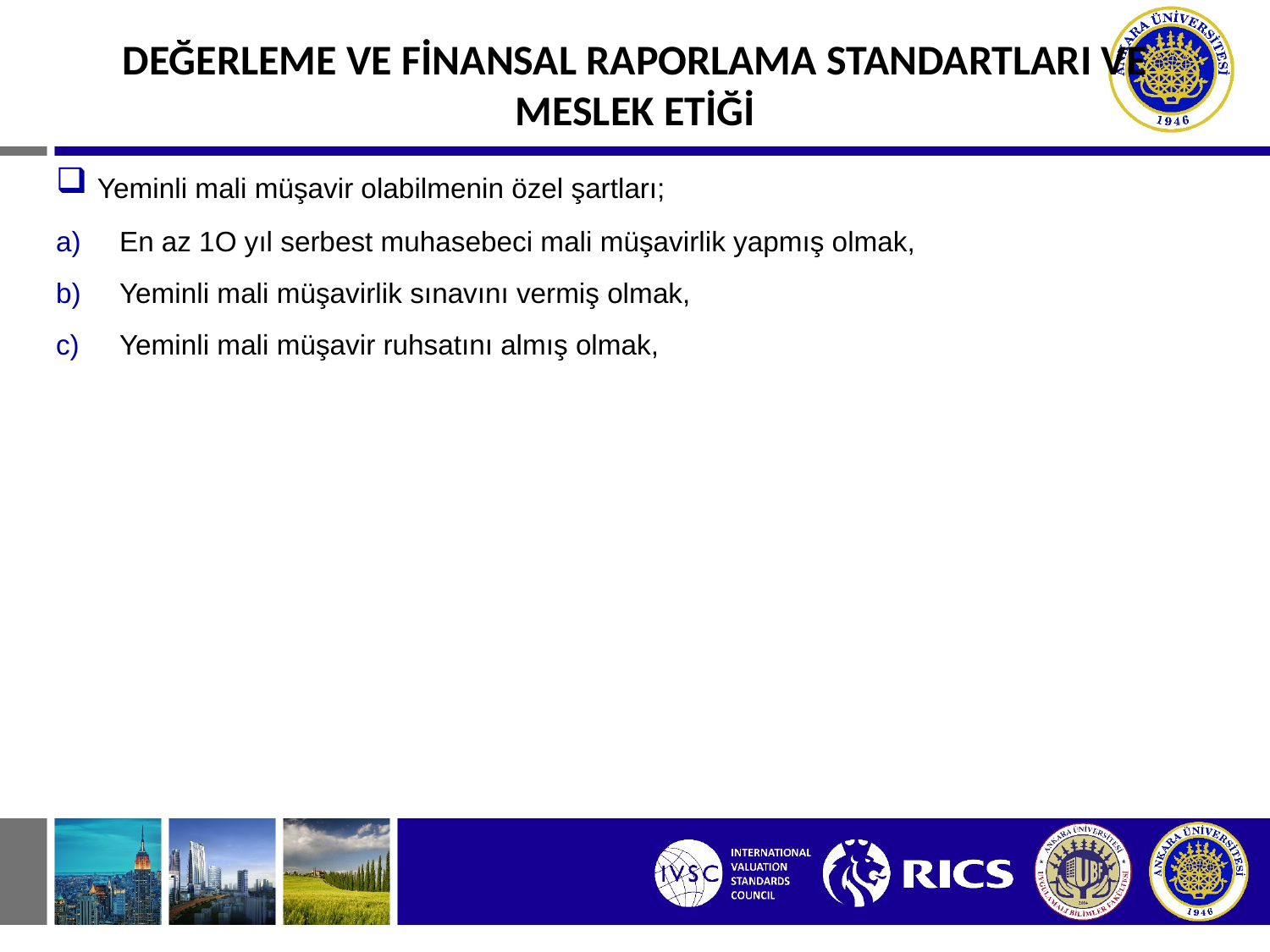

#
DEĞERLEME VE FİNANSAL RAPORLAMA STANDARTLARI VE MESLEK ETİĞİ

 Yeminli mali müşavir olabilmenin özel şartları;
En az 1O yıl serbest muhasebeci mali müşavirlik yapmış olmak,
Yeminli mali müşavirlik sınavını vermiş olmak,
Yeminli mali müşavir ruhsatını almış olmak,